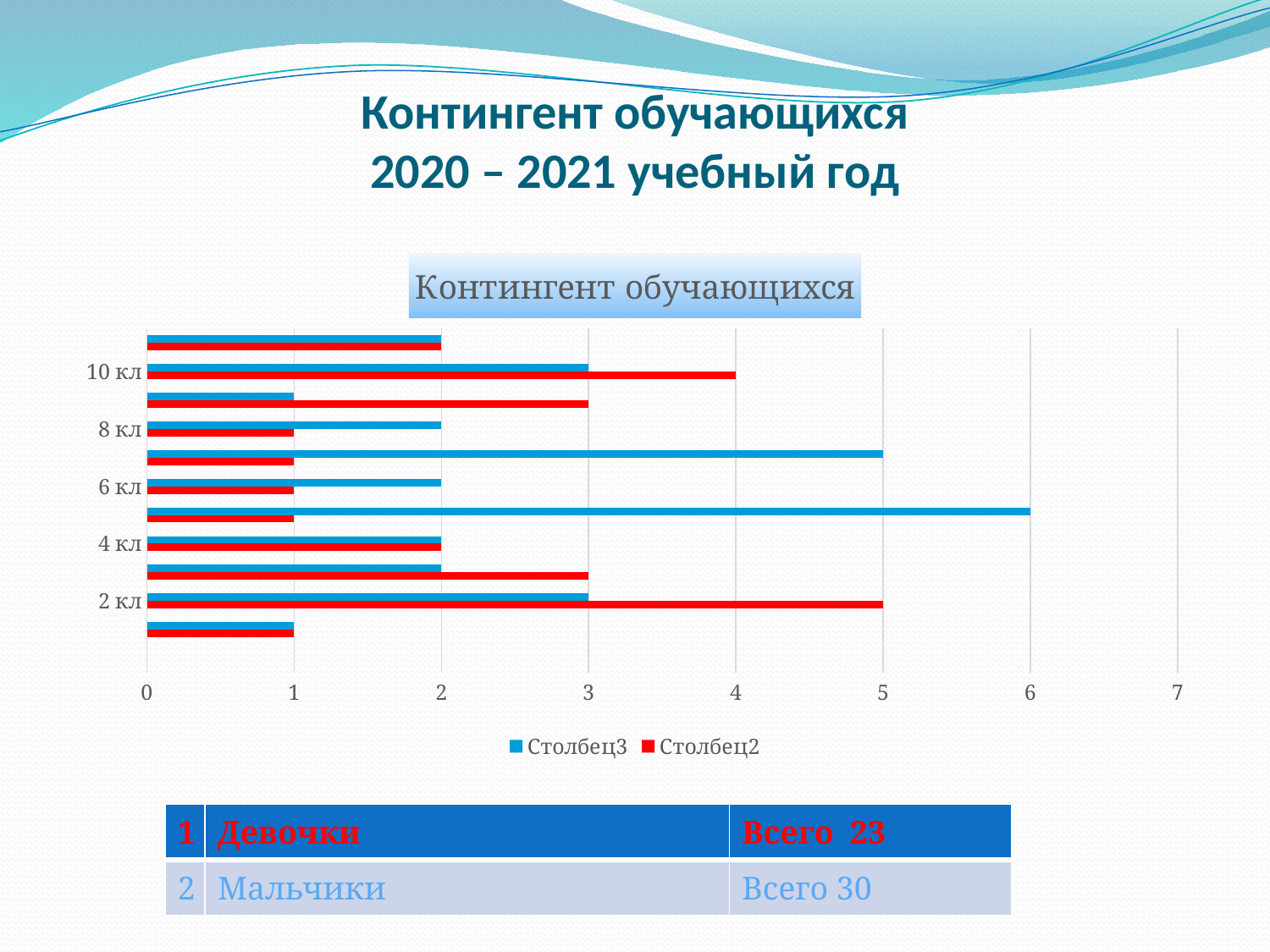

# Контингент обучающихся 2020 – 2021 учебный год

### Chart: Контингент обучающихся

| Category | Столбец2 | Столбец3 |
|---|---|---|
|  | None | None |
| 1 кл | 1.0 | 1.0 |
| 2 кл | 5.0 | 3.0 |
| 3 кл | 3.0 | 2.0 |
| 4 кл | 2.0 | 2.0 |
| 5 кл | 1.0 | 6.0 |
| 6 кл | 1.0 | 2.0 |
| 7 кл | 1.0 | 5.0 |
| 8 кл | 1.0 | 2.0 |
| 9 кл | 3.0 | 1.0 |
| 10 кл | 4.0 | 3.0 |
| 11 кл | 2.0 | 2.0 |
| 1 | Девочки | Всего 23 |
| --- | --- | --- |
| 2 | Мальчики | Всего 30 |